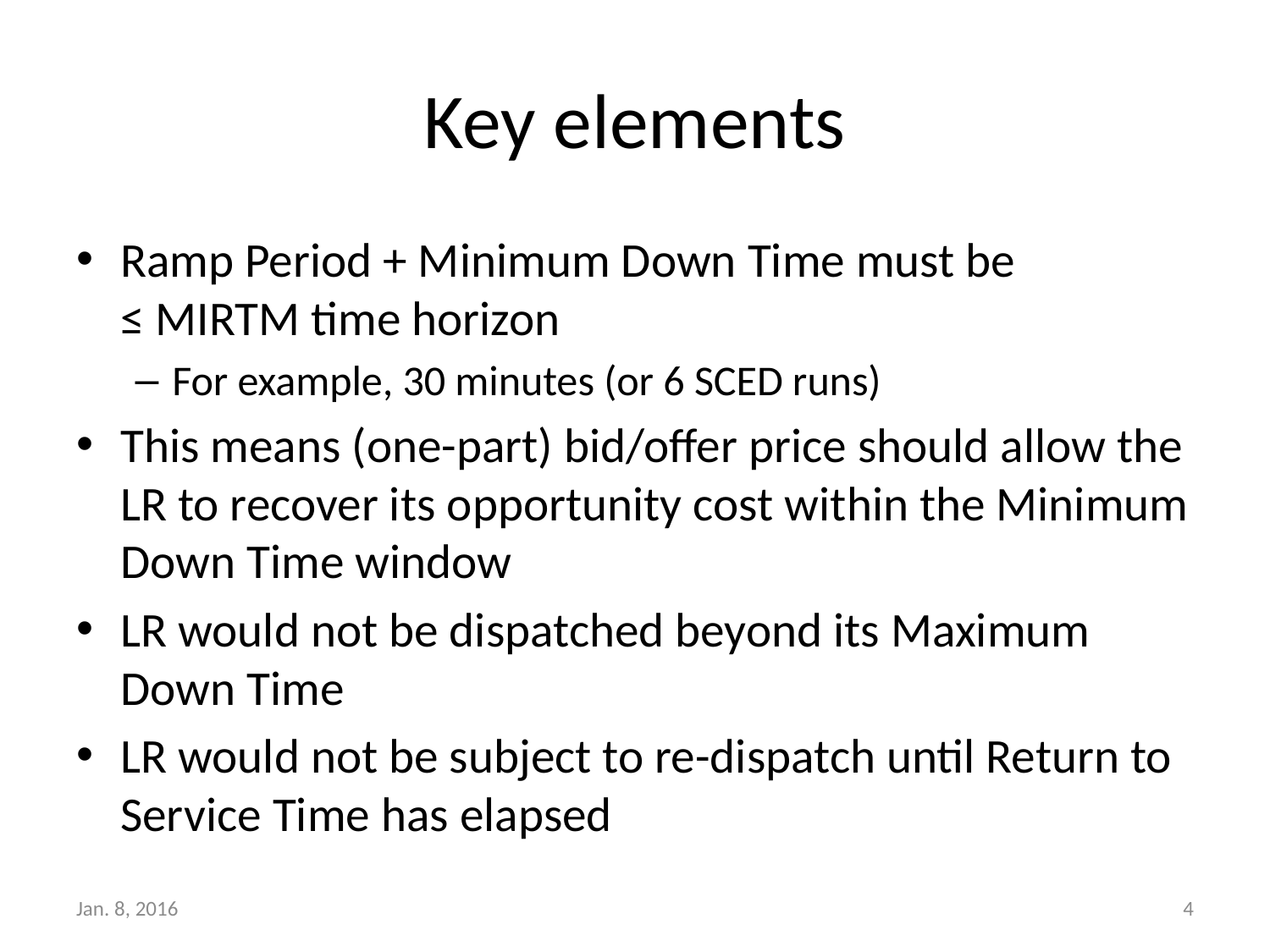

# Key elements
Ramp Period + Minimum Down Time must be
≤ MIRTM time horizon
For example, 30 minutes (or 6 SCED runs)
This means (one-part) bid/offer price should allow the LR to recover its opportunity cost within the Minimum Down Time window
LR would not be dispatched beyond its Maximum Down Time
LR would not be subject to re-dispatch until Return to Service Time has elapsed

Jan. 8, 2016
4